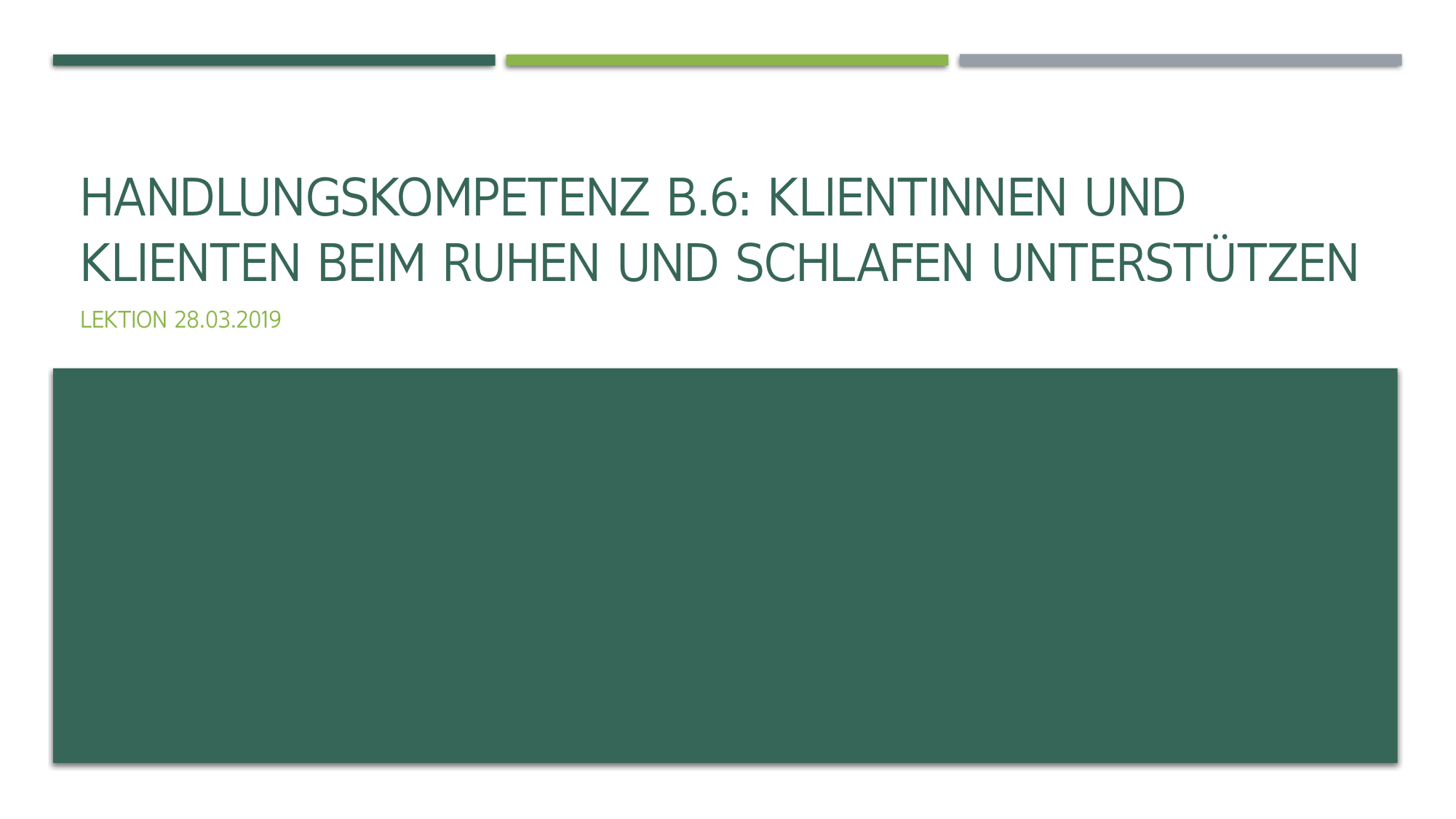

# Handlungskompetenz B.6: Klientinnen und Klienten beim Ruhen und Schlafen unterstützen
Lektion 28.03.2019